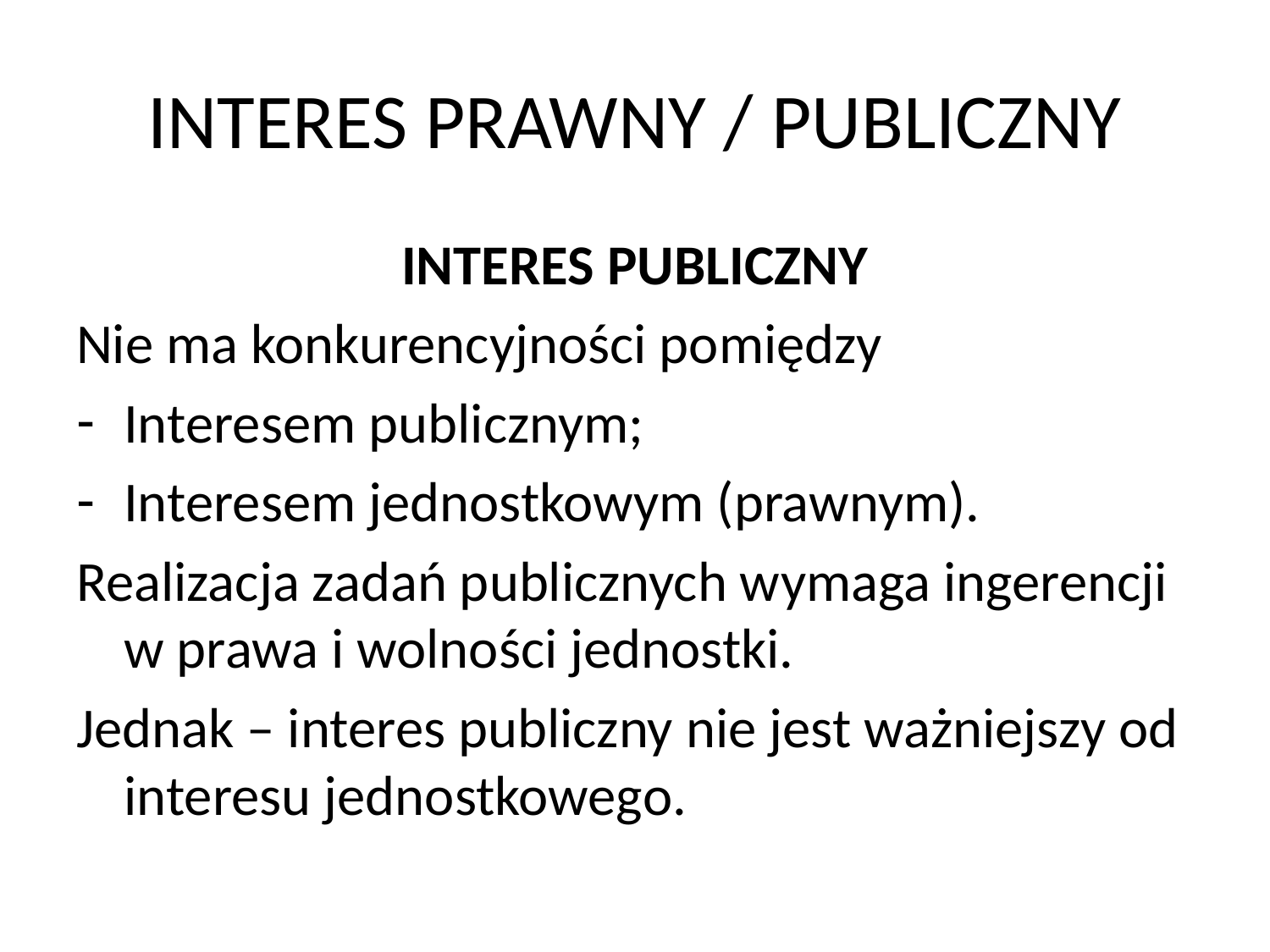

# INTERES PRAWNY / PUBLICZNY
INTERES PUBLICZNY
Nie ma konkurencyjności pomiędzy
Interesem publicznym;
Interesem jednostkowym (prawnym).
Realizacja zadań publicznych wymaga ingerencji w prawa i wolności jednostki.
Jednak – interes publiczny nie jest ważniejszy od interesu jednostkowego.